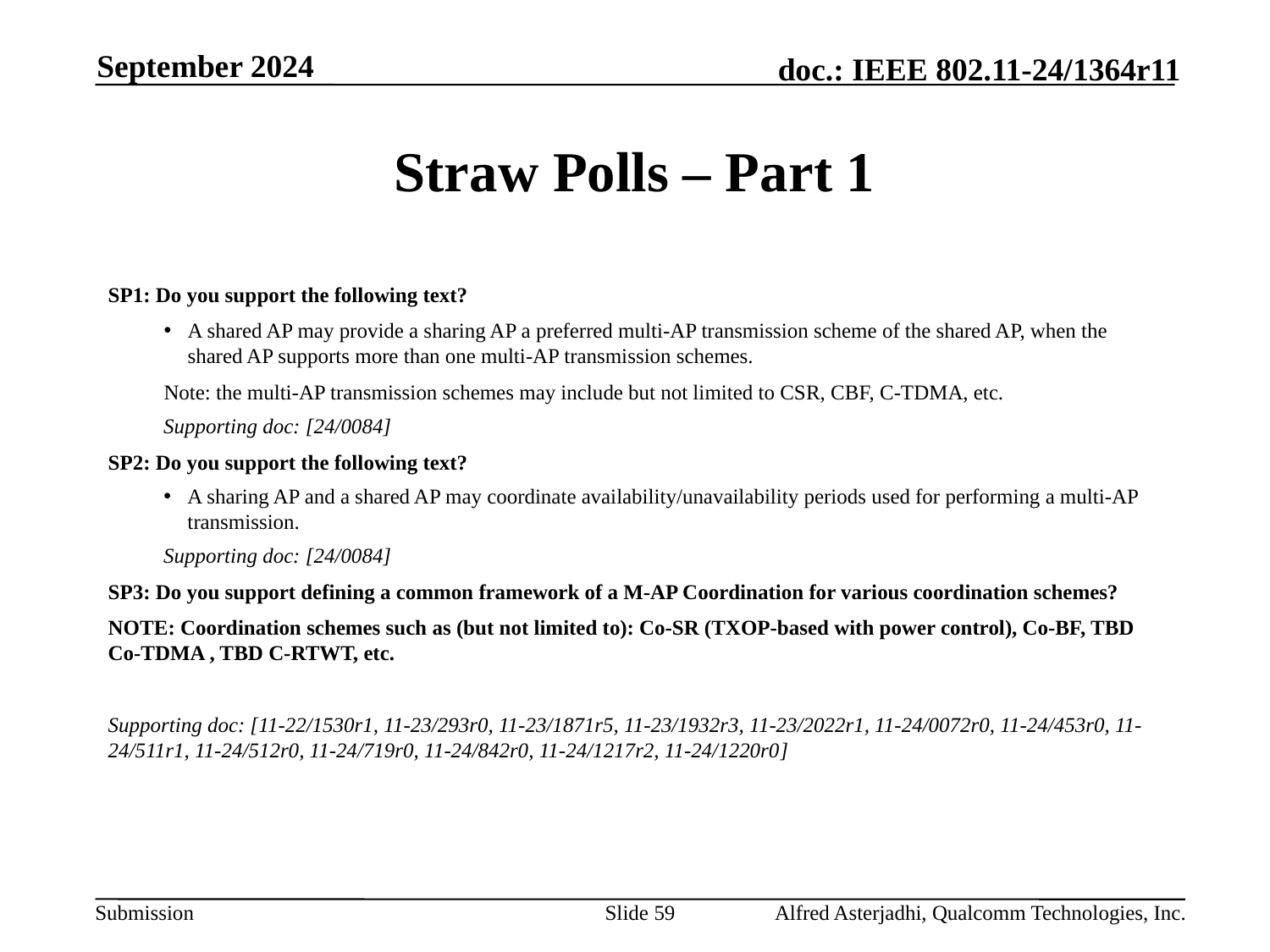

September 2024
# Straw Polls – Part 1
SP1: Do you support the following text?
A shared AP may provide a sharing AP a preferred multi-AP transmission scheme of the shared AP, when the shared AP supports more than one multi-AP transmission schemes.
Note: the multi-AP transmission schemes may include but not limited to CSR, CBF, C-TDMA, etc.
Supporting doc: [24/0084]
SP2: Do you support the following text?
A sharing AP and a shared AP may coordinate availability/unavailability periods used for performing a multi-AP transmission.
Supporting doc: [24/0084]
SP3: Do you support defining a common framework of a M-AP Coordination for various coordination schemes?
NOTE: Coordination schemes such as (but not limited to): Co-SR (TXOP-based with power control), Co-BF, TBD Co-TDMA , TBD C-RTWT, etc.

Supporting doc: [11-22/1530r1, 11-23/293r0, 11-23/1871r5, 11-23/1932r3, 11-23/2022r1, 11-24/0072r0, 11-24/453r0, 11-24/511r1, 11-24/512r0, 11-24/719r0, 11-24/842r0, 11-24/1217r2, 11-24/1220r0]

Slide 59
Alfred Asterjadhi, Qualcomm Technologies, Inc.